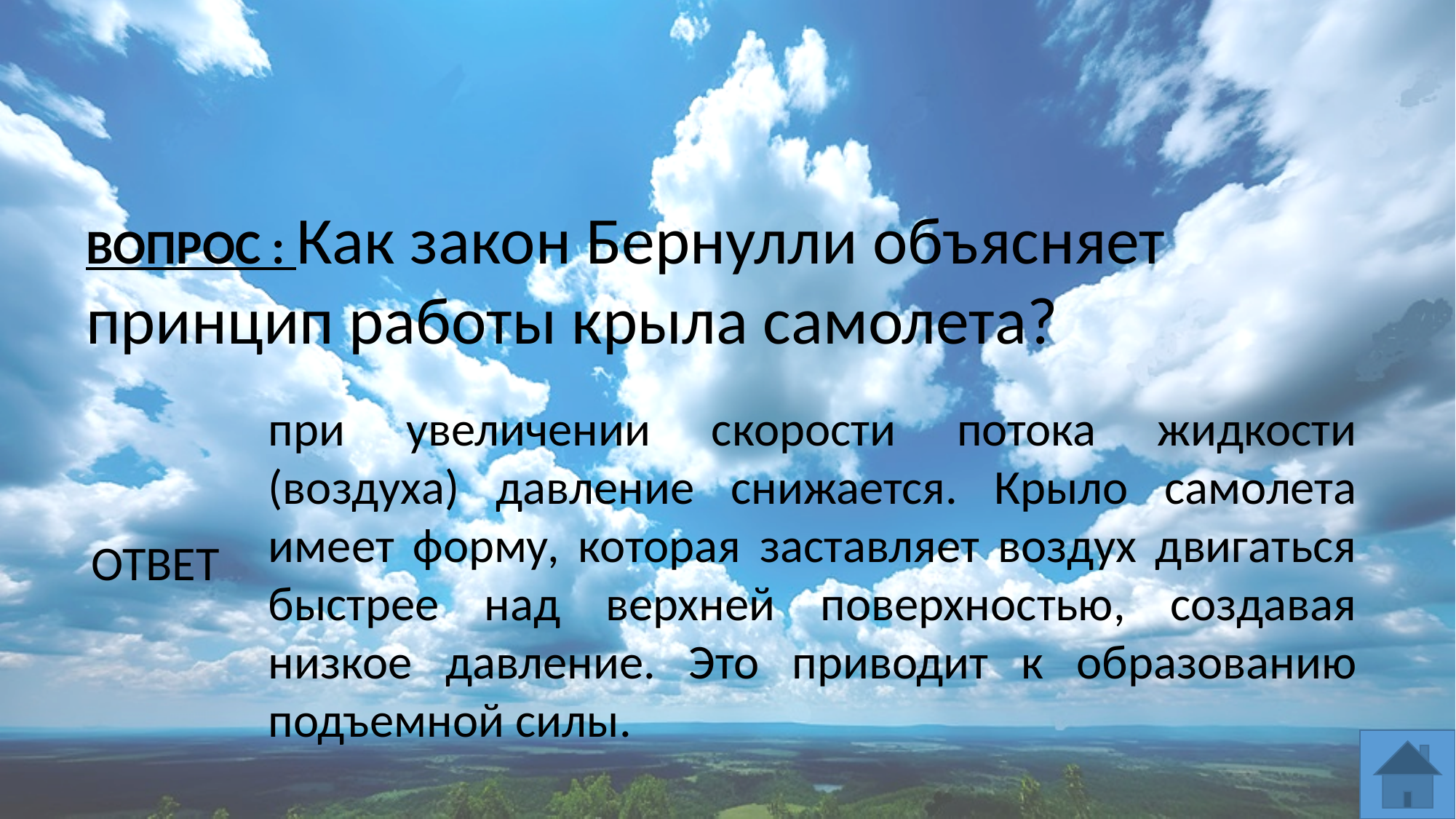

ВОПРОС : Как закон Бернулли объясняет принцип работы крыла самолета?
при увеличении скорости потока жидкости (воздуха) давление снижается. Крыло самолета имеет форму, которая заставляет воздух двигаться быстрее над верхней поверхностью, создавая низкое давление. Это приводит к образованию подъемной силы.
ОТВЕТ